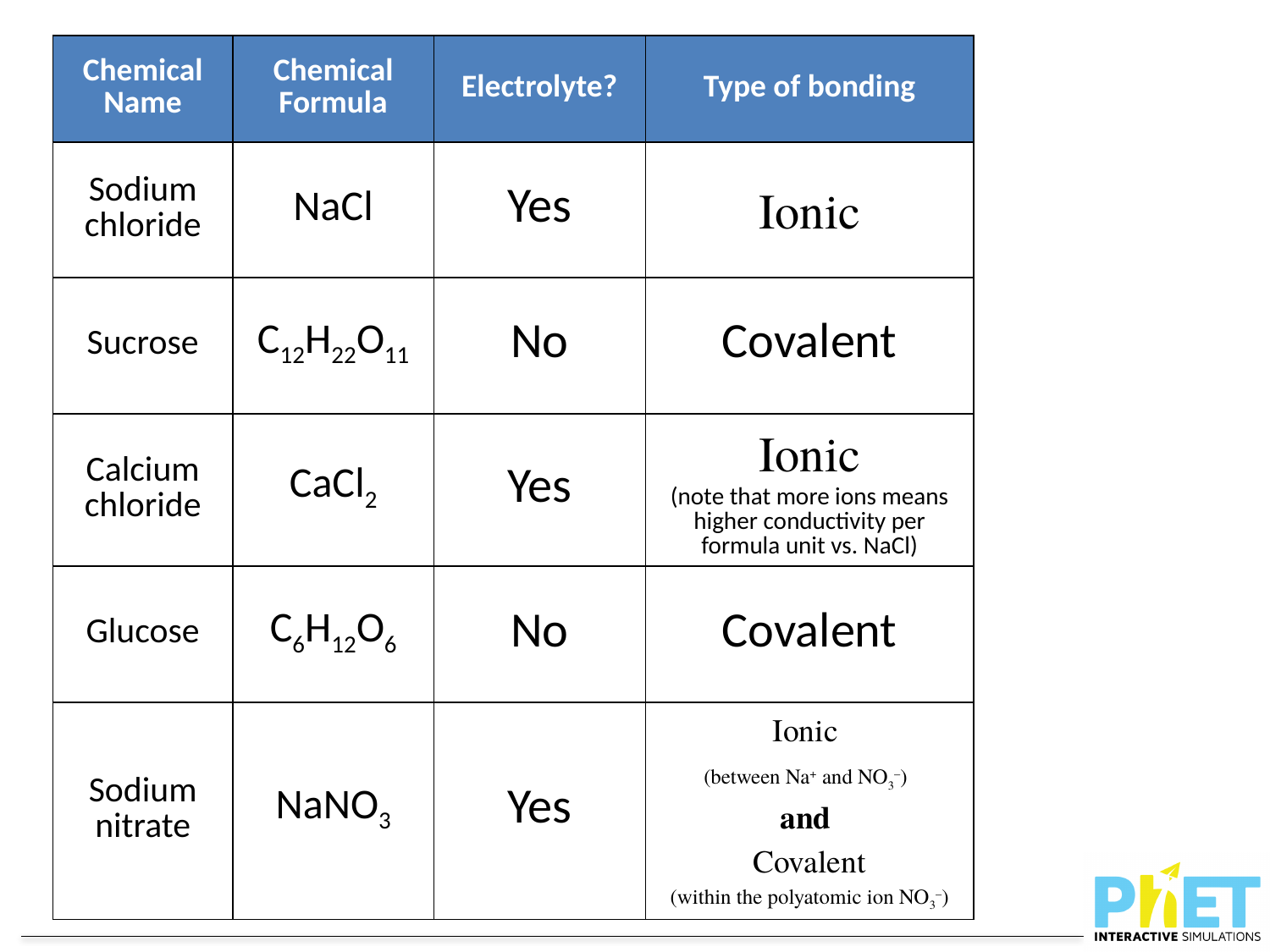

| Chemical Name | Chemical Formula | Electrolyte? | Type of bonding |
| --- | --- | --- | --- |
| Sodium chloride | NaCl | Yes | Ionic |
| Sucrose | C12H22O11 | No | Covalent |
| Calcium chloride | CaCl2 | Yes | Ionic (note that more ions means higher conductivity per formula unit vs. NaCl) |
| Glucose | C6H12O6 | No | Covalent |
| Sodium nitrate | NaNO3 | Yes | Ionic (between Na+ and NO3–) and Covalent (within the polyatomic ion NO3–) |